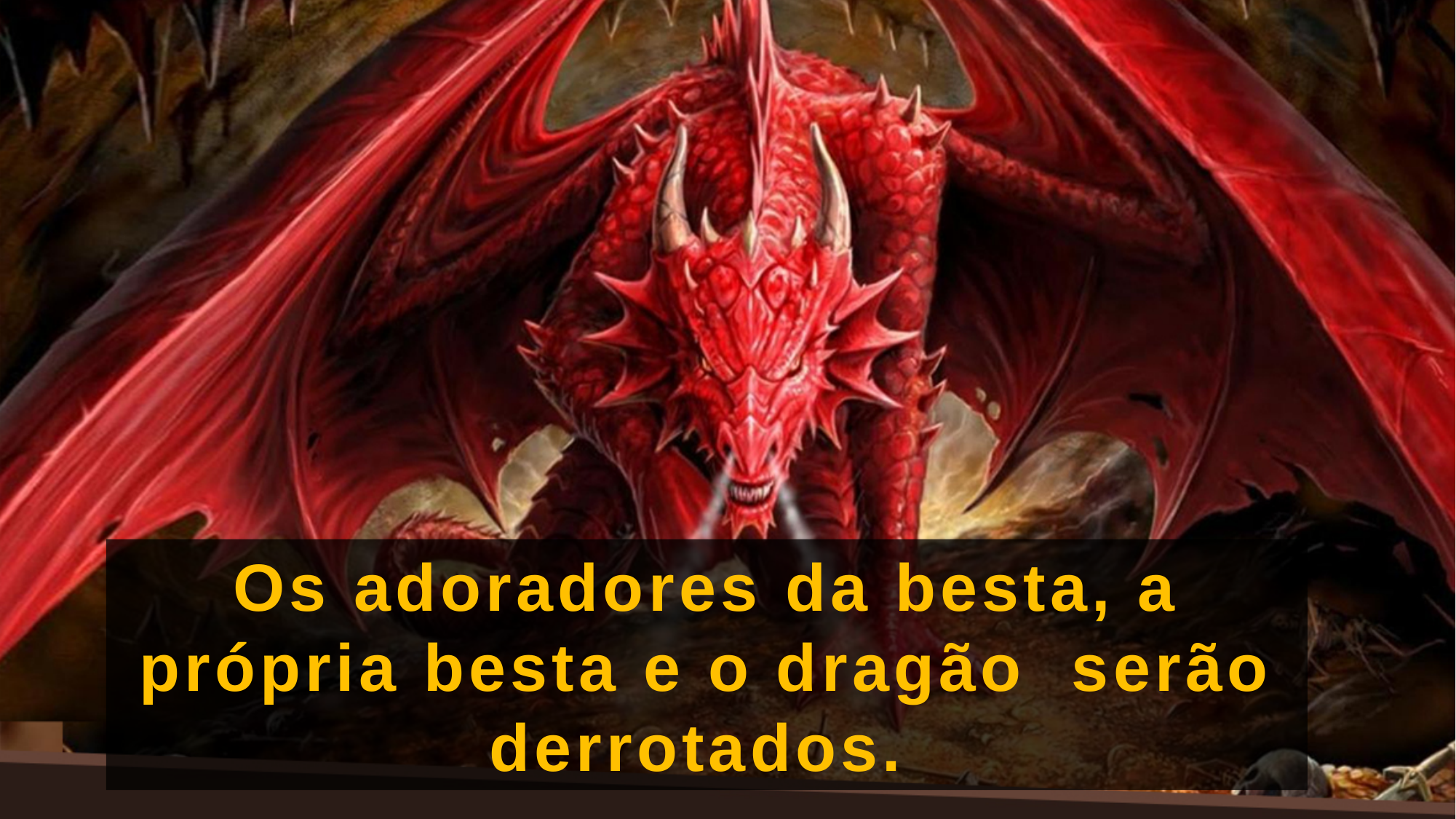

Os adoradores da besta, a própria besta e o dragão  serão derrotados.